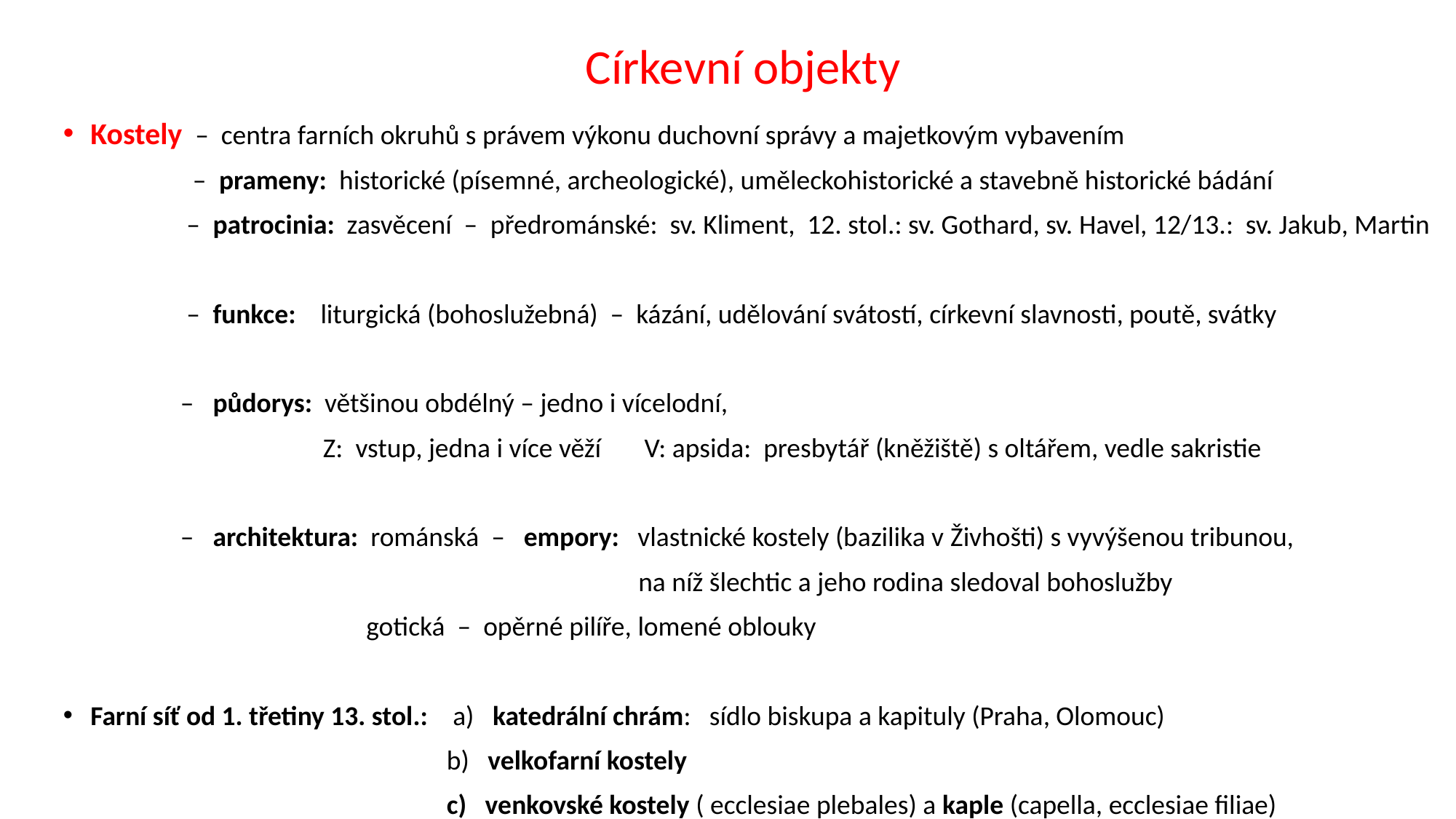

# Církevní objekty
Kostely  –  centra farních okruhů s právem výkonu duchovní správy a majetkovým vybavením
                     –  prameny:  historické (písemné, archeologické), uměleckohistorické a stavebně historické bádání
                    –  patrocinia:  zasvěcení  –  předrománské:  sv. Kliment,  12. stol.: sv. Gothard, sv. Havel, 12/13.:  sv. Jakub, Martin

                    –  funkce:    liturgická (bohoslužebná)  –  kázání, udělování svátostí, církevní slavnosti, poutě, svátky

                   –   půdorys:  většinou obdélný – jedno i vícelodní,
                                          Z:  vstup, jedna i více věží       V: apsida:  presbytář (kněžiště) s oltářem, vedle sakristie

                   –   architektura:  románská  –   empory:   vlastnické kostely (bazilika v Živhošti) s vyvýšenou tribunou,
                                                                                             na níž šlechtic a jeho rodina sledoval bohoslužby
                                                 gotická  –  opěrné pilíře, lomené oblouky

Farní síť od 1. třetiny 13. stol.:    a)   katedrální chrám:   sídlo biskupa a kapituly (Praha, Olomouc)
                                                              b)   velkofarní kostely
                                                              c)   venkovské kostely ( ecclesiae plebales) a kaple (capella, ecclesiae filiae)